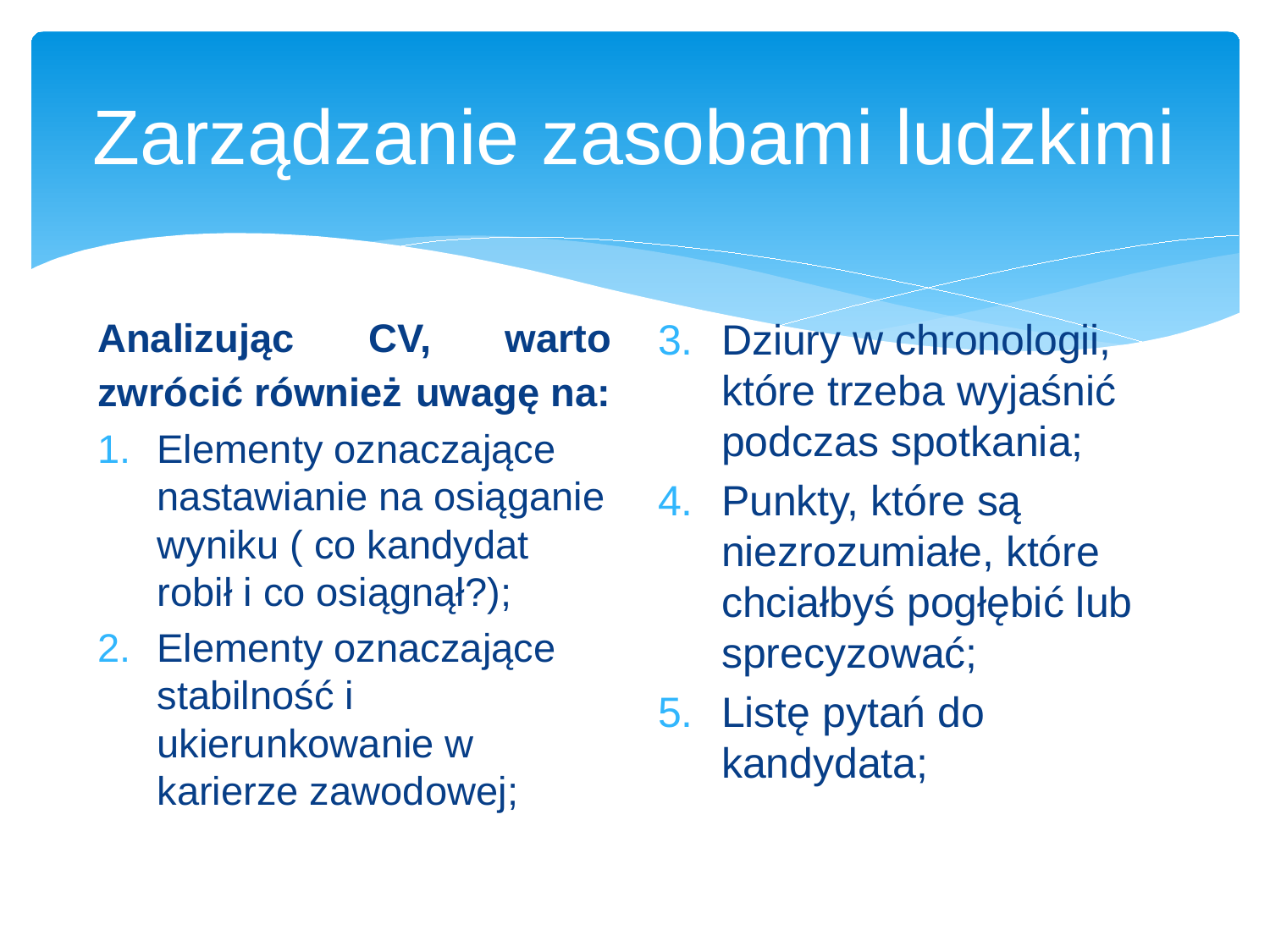

# Zarządzanie zasobami ludzkimi
Analizując CV, warto zwrócić również uwagę na:
Elementy oznaczające nastawianie na osiąganie wyniku ( co kandydat robił i co osiągnął?);
Elementy oznaczające stabilność i ukierunkowanie w karierze zawodowej;
Dziury w chronologii, które trzeba wyjaśnić podczas spotkania;
Punkty, które są niezrozumiałe, które chciałbyś pogłębić lub sprecyzować;
Listę pytań do kandydata;